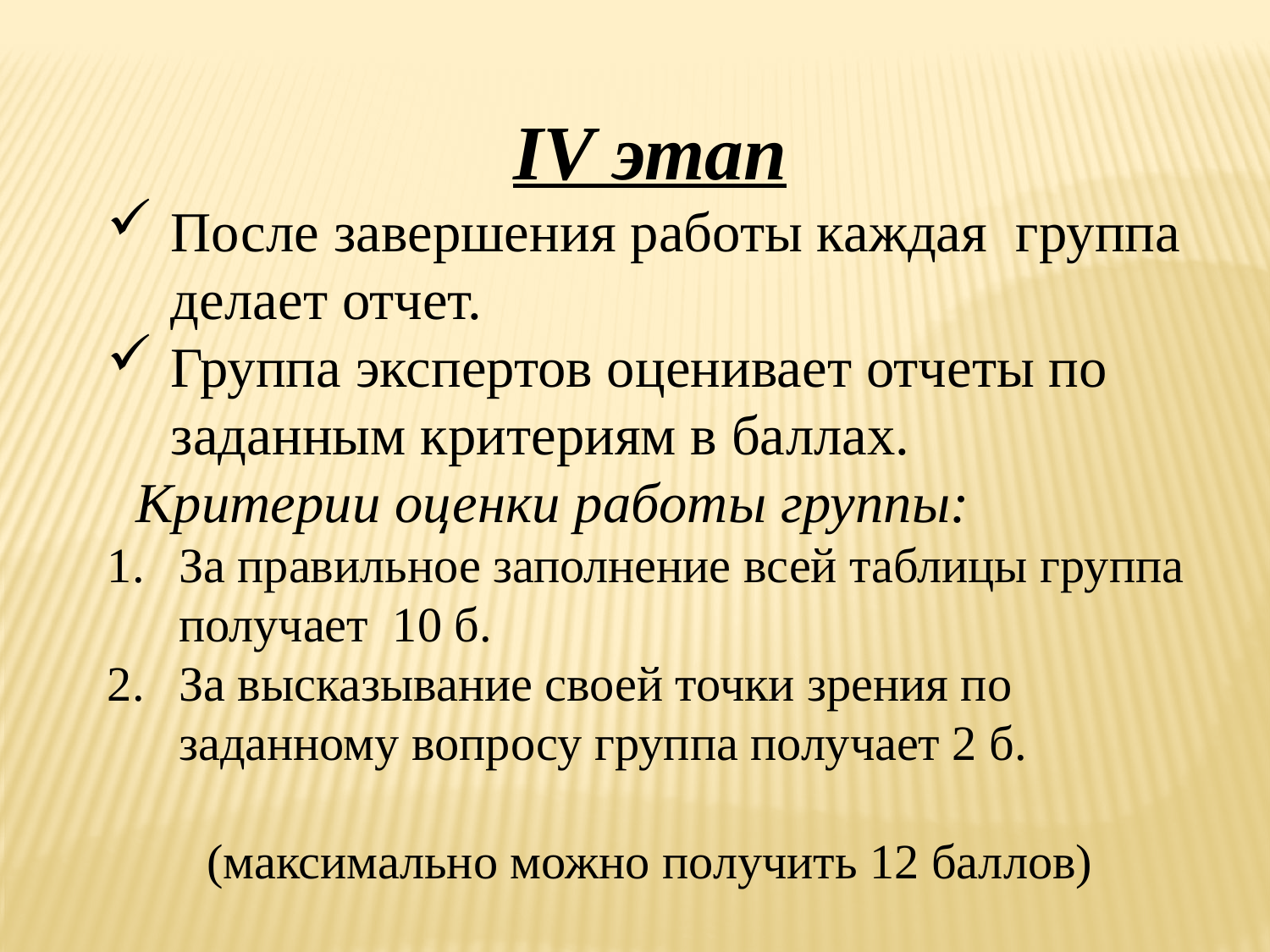

IV этап
После завершения работы каждая  группа делает отчет.
Группа экспертов оценивает отчеты по заданным критериям в баллах.
  Критерии оценки работы группы:
За правильное заполнение всей таблицы группа получает  10 б.
За высказывание своей точки зрения по заданному вопросу группа получает 2 б.

(максимально можно получить 12 баллов)